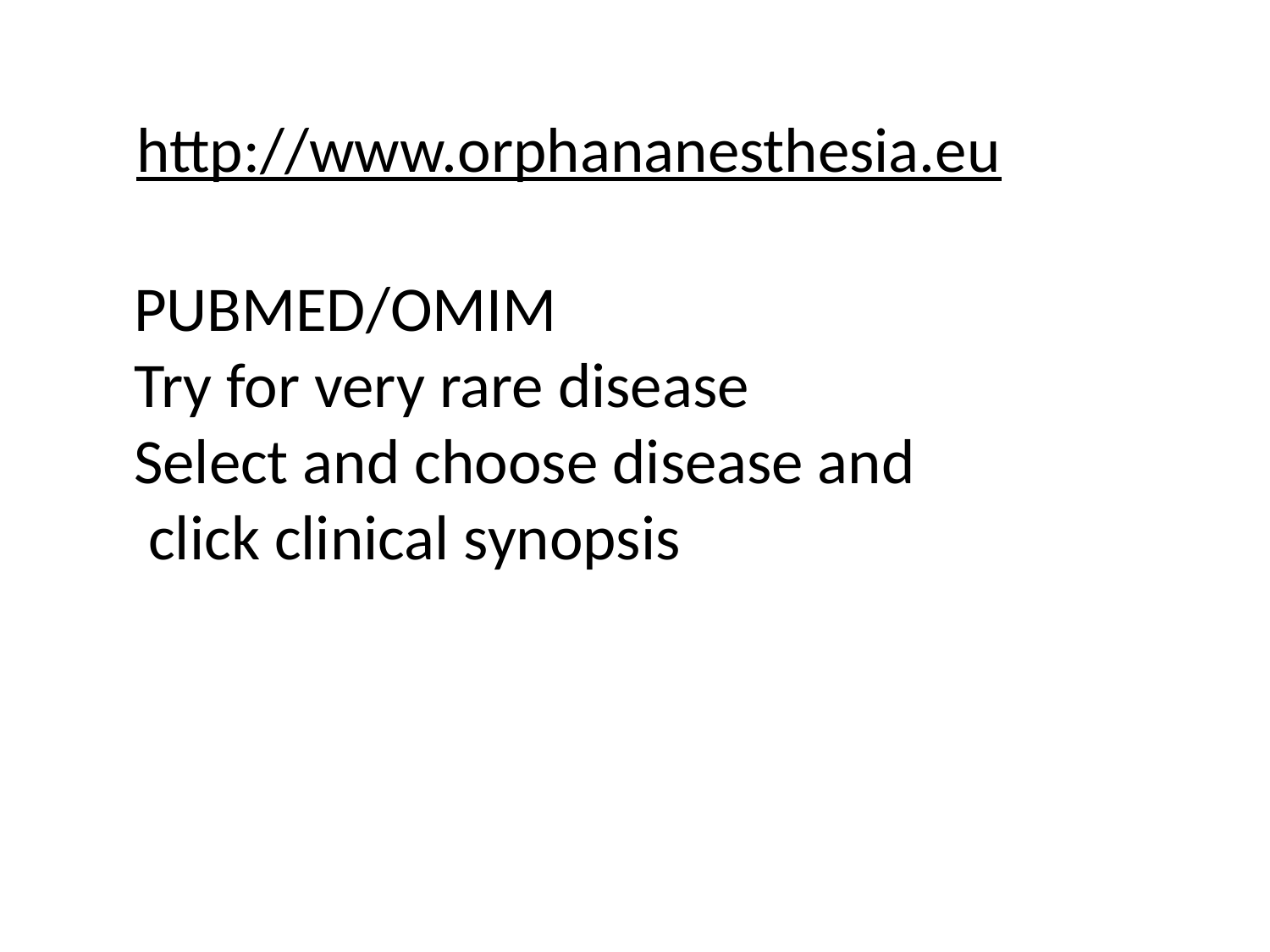

http://www.orphananesthesia.eu
PUBMED/OMIM
Try for very rare disease
Select and choose disease and
 click clinical synopsis